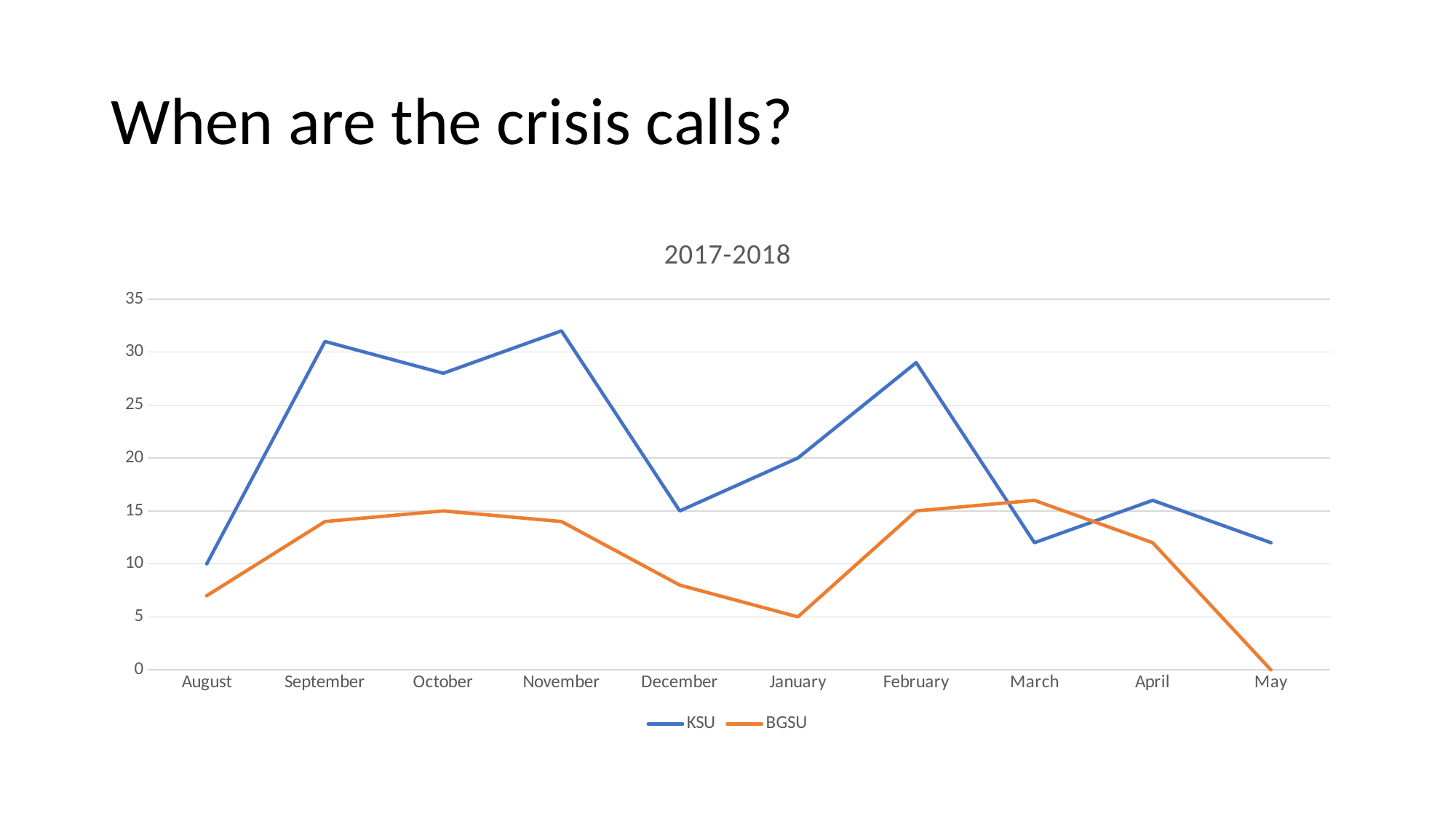

# When are the crisis calls?

### Chart: 2017-2018

| Category | KSU | BGSU |
|---|---|---|
| August | 10.0 | 7.0 |
| September | 31.0 | 14.0 |
| October | 28.0 | 15.0 |
| November | 32.0 | 14.0 |
| December | 15.0 | 8.0 |
| January | 20.0 | 5.0 |
| February | 29.0 | 15.0 |
| March | 12.0 | 16.0 |
| April | 16.0 | 12.0 |
| May | 12.0 | 0.0 |